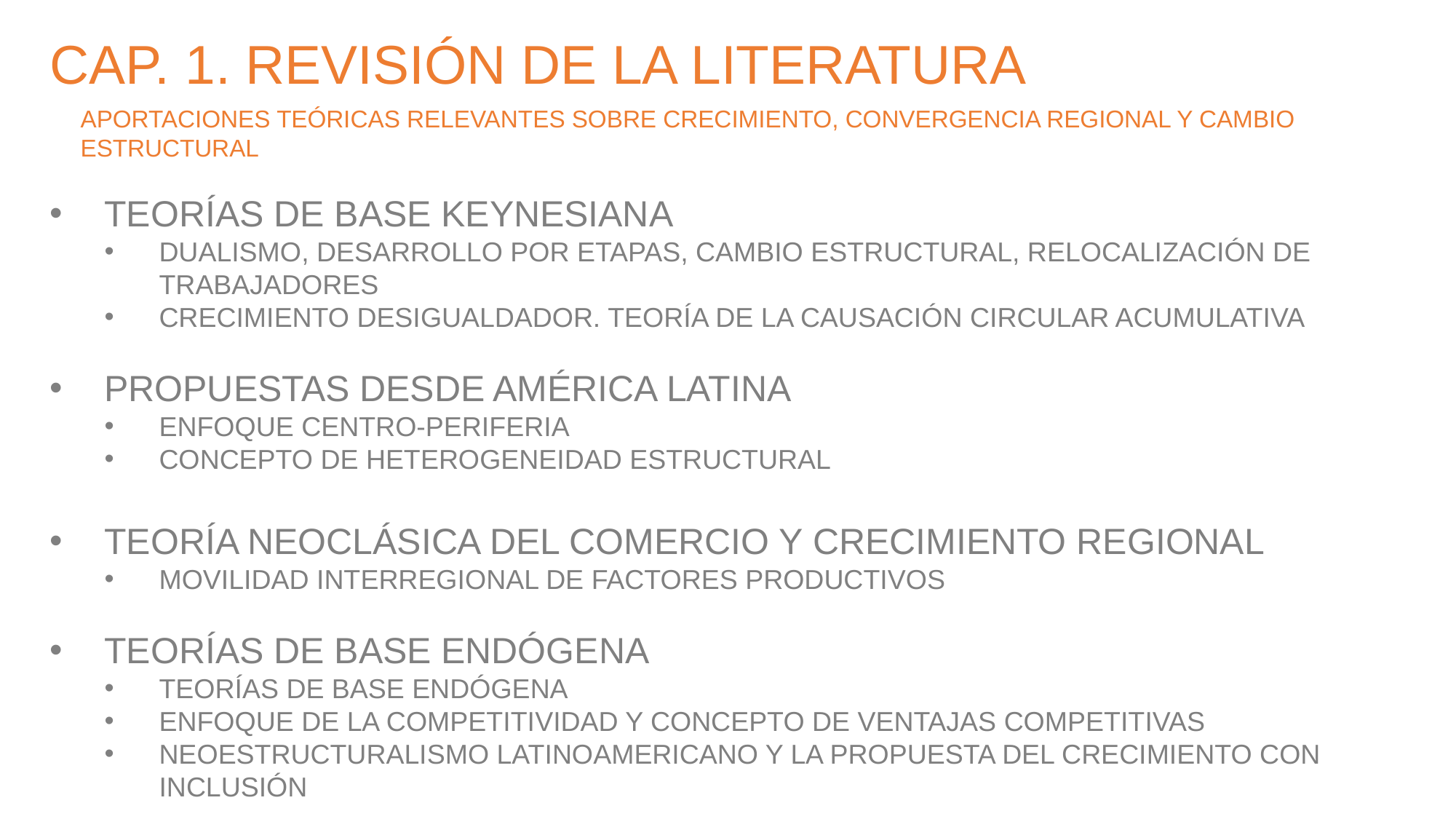

CAP. 1. REVISIÓN DE LA LITERATURA
TEORÍAS DE BASE KEYNESIANA
DUALISMO, DESARROLLO POR ETAPAS, CAMBIO ESTRUCTURAL, RELOCALIZACIÓN DE TRABAJADORES
CRECIMIENTO DESIGUALDADOR. TEORÍA DE LA CAUSACIÓN CIRCULAR ACUMULATIVA

PROPUESTAS DESDE AMÉRICA LATINA
ENFOQUE CENTRO-PERIFERIA
CONCEPTO DE HETEROGENEIDAD ESTRUCTURAL

TEORÍA NEOCLÁSICA DEL COMERCIO Y CRECIMIENTO REGIONAL
MOVILIDAD INTERREGIONAL DE FACTORES PRODUCTIVOS

TEORÍAS DE BASE ENDÓGENA
TEORÍAS DE BASE ENDÓGENA
ENFOQUE DE LA COMPETITIVIDAD Y CONCEPTO DE VENTAJAS COMPETITIVAS
NEOESTRUCTURALISMO LATINOAMERICANO Y LA PROPUESTA DEL CRECIMIENTO CON INCLUSIÓN
APORTACIONES TEÓRICAS RELEVANTES SOBRE CRECIMIENTO, CONVERGENCIA REGIONAL Y CAMBIO ESTRUCTURAL